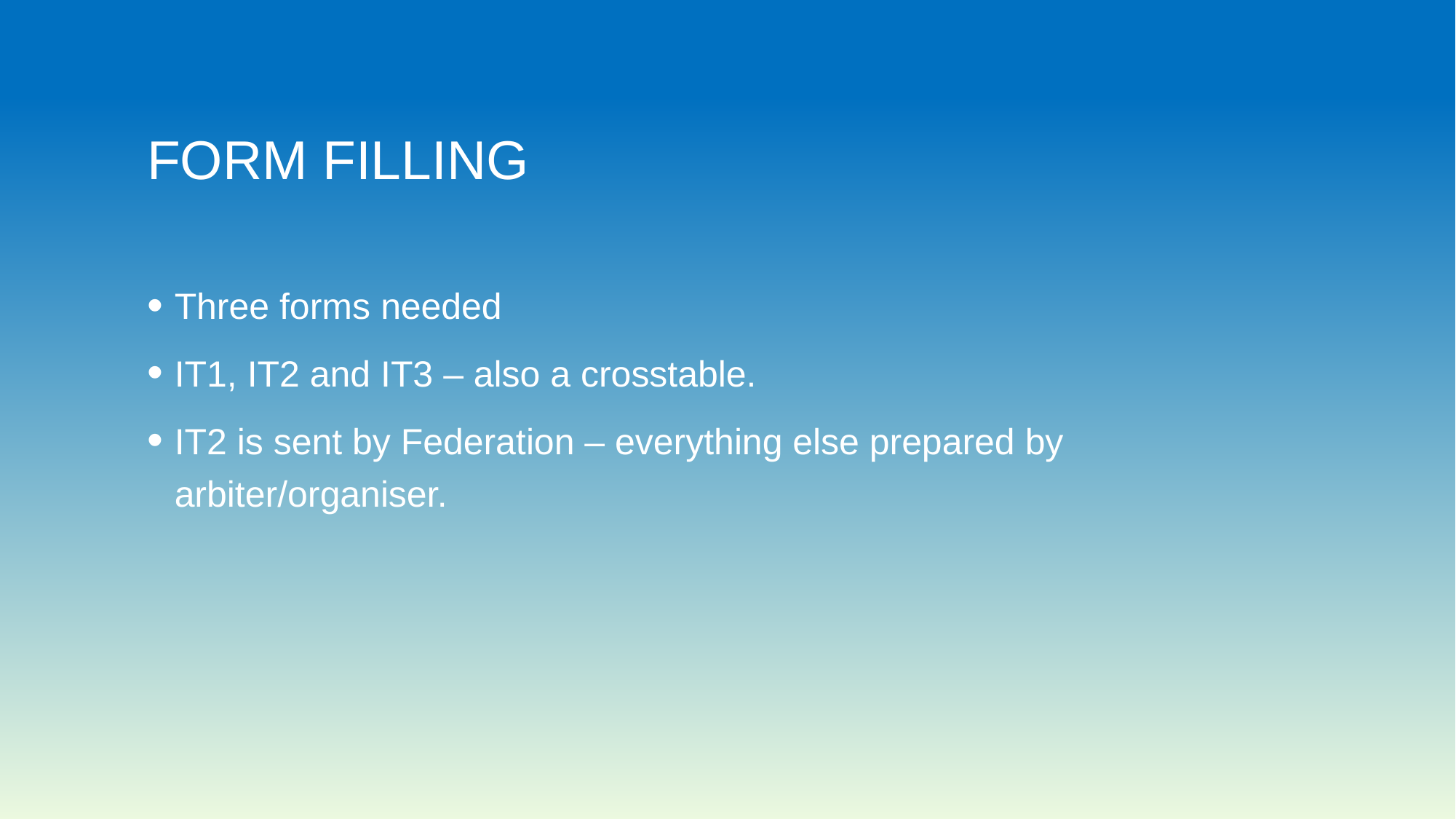

# Form Filling
Three forms needed
IT1, IT2 and IT3 – also a crosstable.
IT2 is sent by Federation – everything else prepared by arbiter/organiser.
FIDE ARBITER SEMINAR